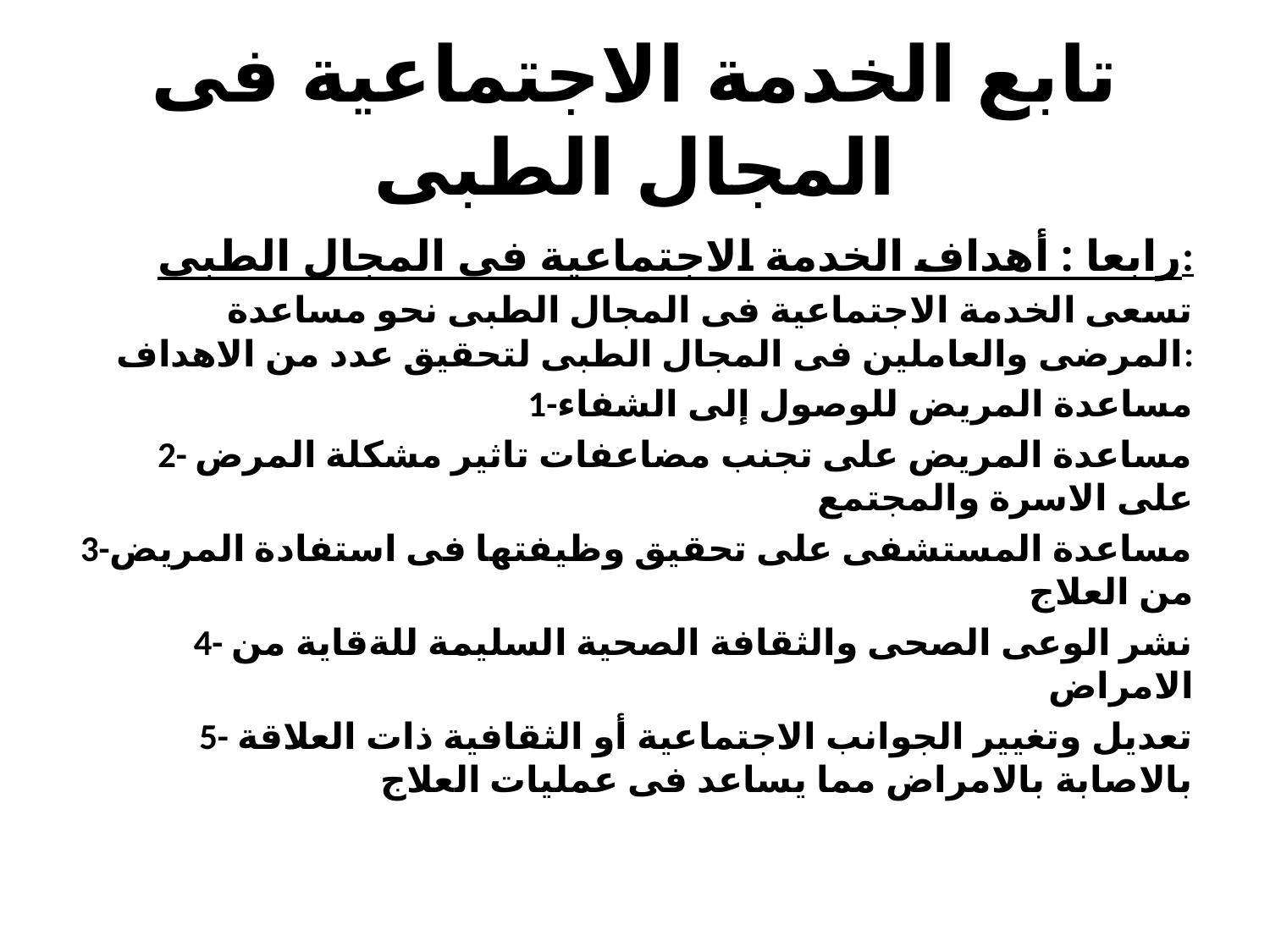

# تابع الخدمة الاجتماعية فى المجال الطبى
رابعا : أهداف الخدمة الاجتماعية فى المجال الطبى:
تسعى الخدمة الاجتماعية فى المجال الطبى نحو مساعدة المرضى والعاملين فى المجال الطبى لتحقيق عدد من الاهداف:
1-مساعدة المريض للوصول إلى الشفاء
2- مساعدة المريض على تجنب مضاعفات تاثير مشكلة المرض على الاسرة والمجتمع
3-مساعدة المستشفى على تحقيق وظيفتها فى استفادة المريض من العلاج
4- نشر الوعى الصحى والثقافة الصحية السليمة للةقاية من الامراض
5- تعديل وتغيير الجوانب الاجتماعية أو الثقافية ذات العلاقة بالاصابة بالامراض مما يساعد فى عمليات العلاج